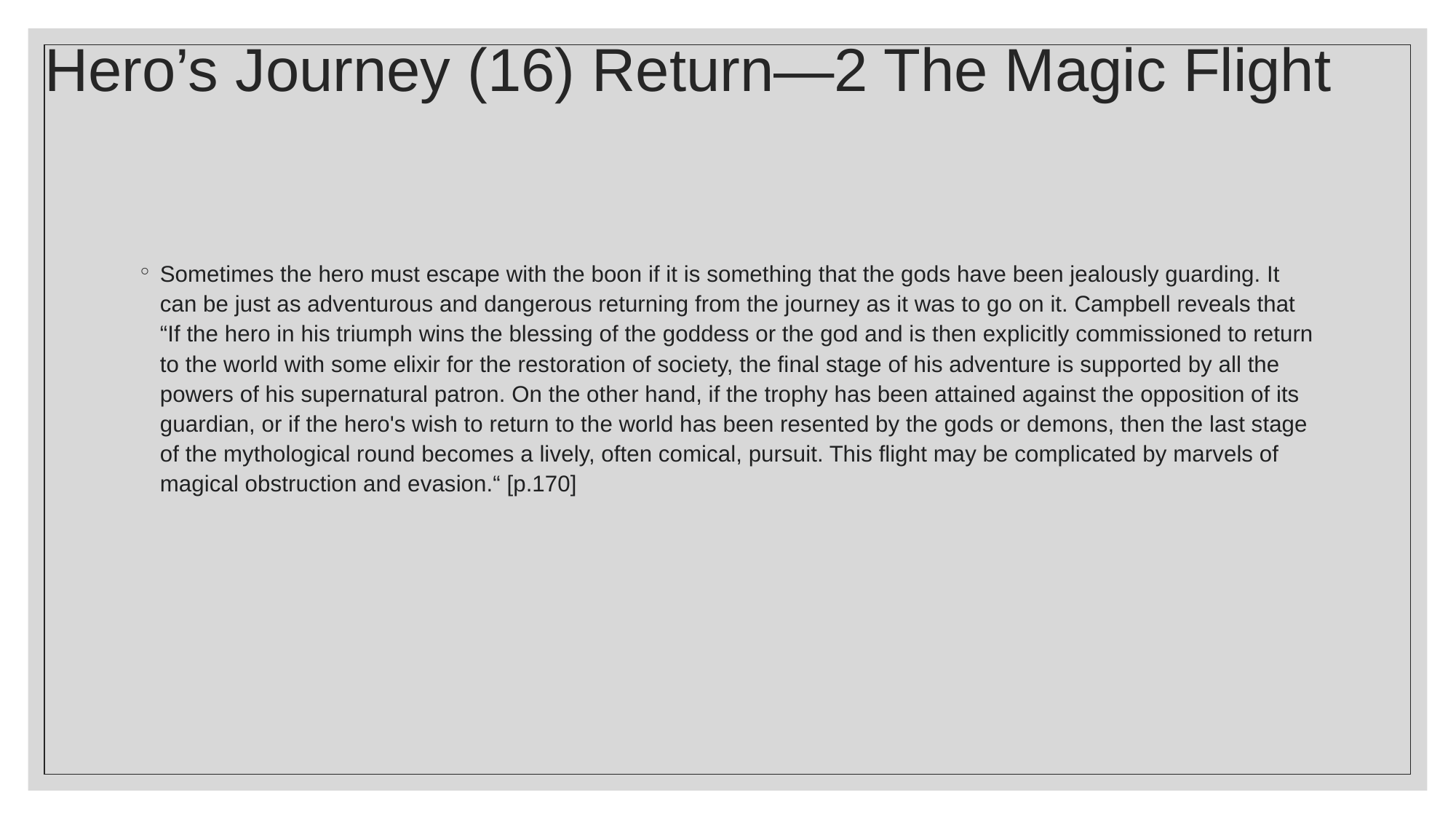

# Hero’s Journey (16) Return—2 The Magic Flight
Sometimes the hero must escape with the boon if it is something that the gods have been jealously guarding. It can be just as adventurous and dangerous returning from the journey as it was to go on it. Campbell reveals that “If the hero in his triumph wins the blessing of the goddess or the god and is then explicitly commissioned to return to the world with some elixir for the restoration of society, the final stage of his adventure is supported by all the powers of his supernatural patron. On the other hand, if the trophy has been attained against the opposition of its guardian, or if the hero's wish to return to the world has been resented by the gods or demons, then the last stage of the mythological round becomes a lively, often comical, pursuit. This flight may be complicated by marvels of magical obstruction and evasion.“ [p.170]